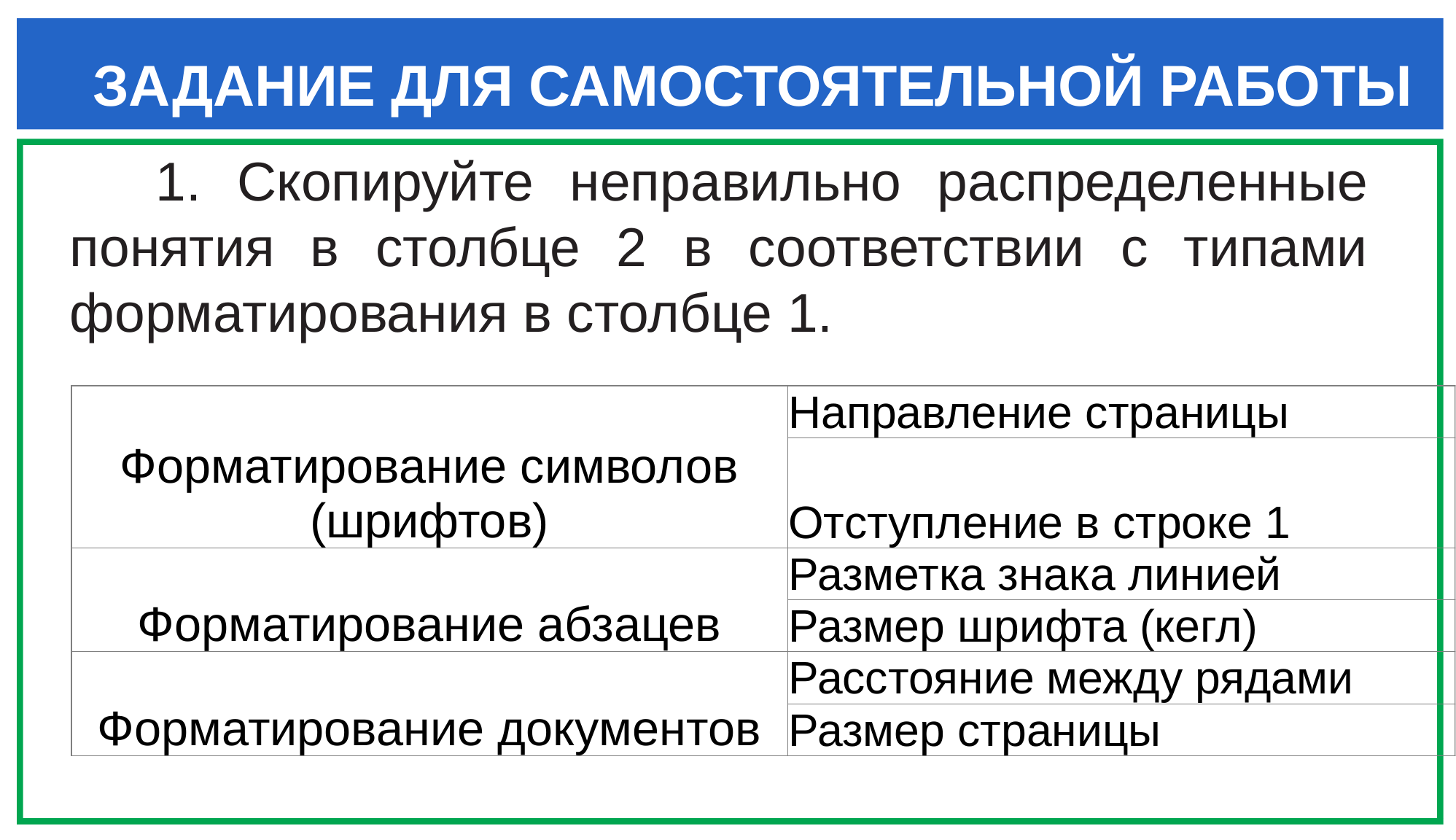

ЗАДАНИЕ ДЛЯ САМОСТОЯТЕЛЬНОЙ РАБОТЫ
1. Скопируйте неправильно распределенные понятия в столбце 2 в соответствии с типами форматирования в столбце 1.
| Форматирование символов (шрифтов) | Направление страницы |
| --- | --- |
|  | Отступление в строке 1 |
| Форматирование абзацев | Разметка знака линией |
|  | Размер шрифта (кегл) |
| Форматирование документов | Расстояние между рядами |
|  | Размер страницы |